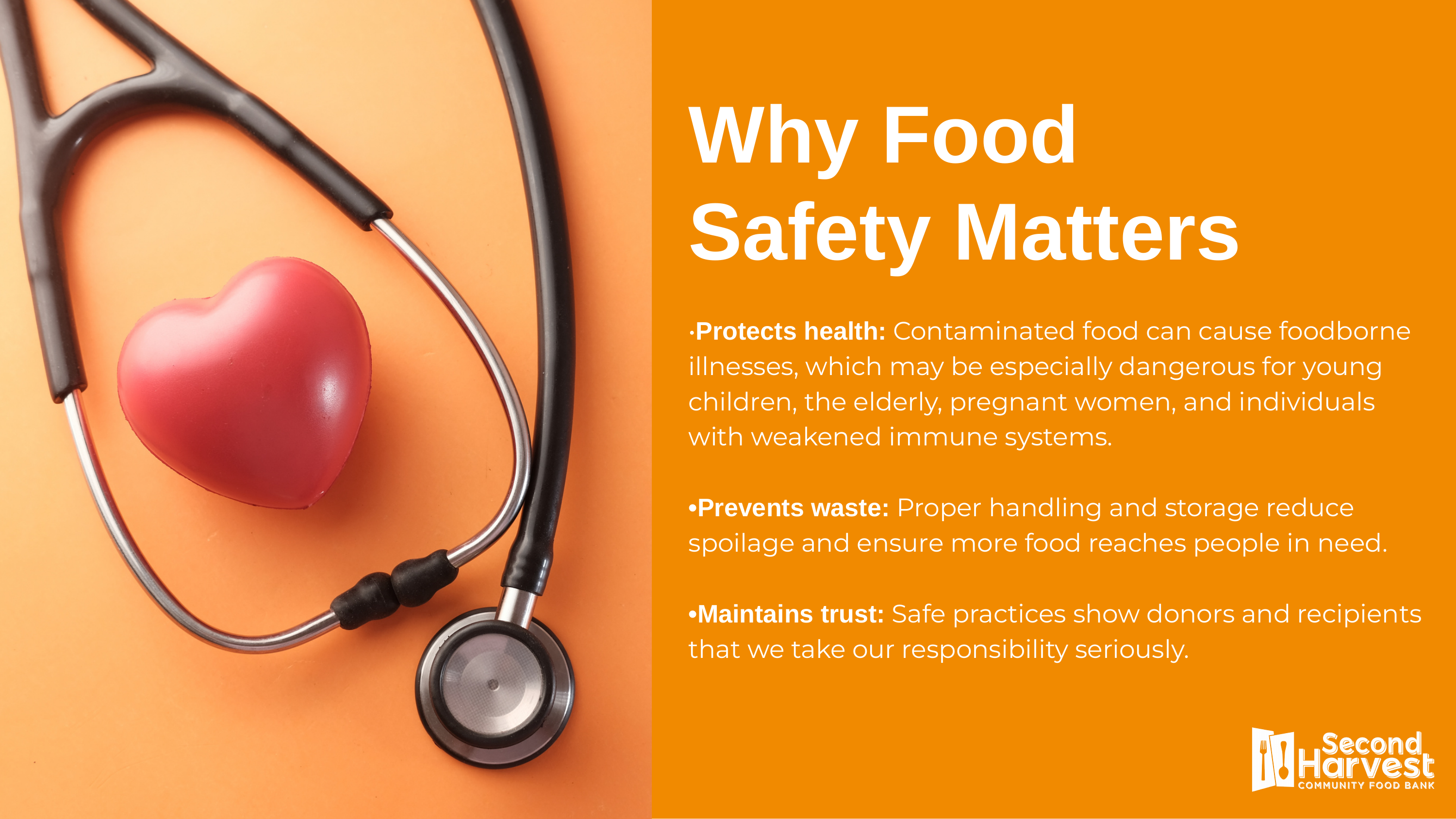

Why Food Safety Matters
•Protects health: Contaminated food can cause foodborne illnesses, which may be especially dangerous for young children, the elderly, pregnant women, and individuals with weakened immune systems.

•Prevents waste: Proper handling and storage reduce spoilage and ensure more food reaches people in need.

•Maintains trust: Safe practices show donors and recipients that we take our responsibility seriously.